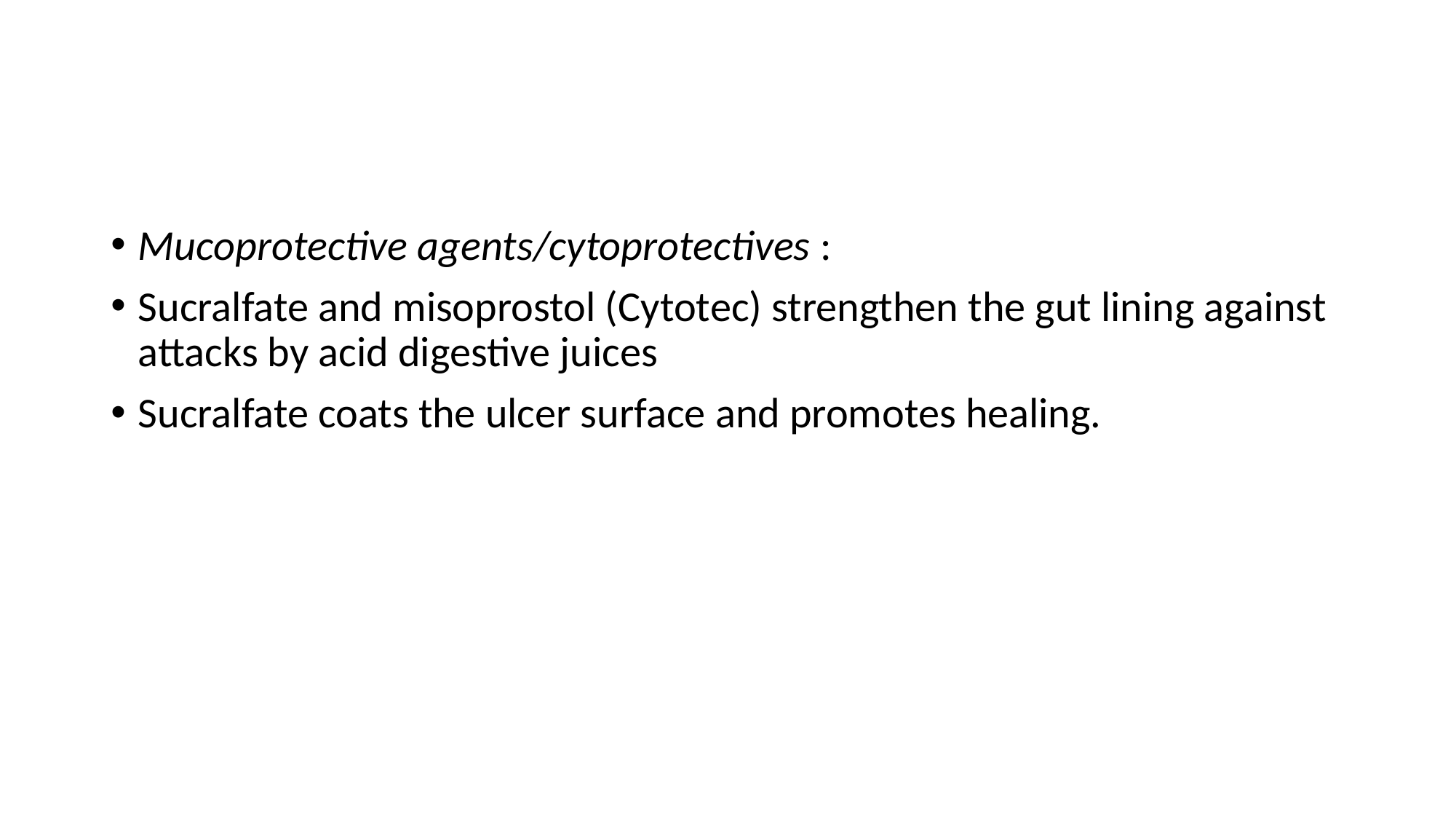

#
Mucoprotective agents/cytoprotectives :
Sucralfate and misoprostol (Cytotec) strengthen the gut lining against attacks by acid digestive juices
Sucralfate coats the ulcer surface and promotes healing.